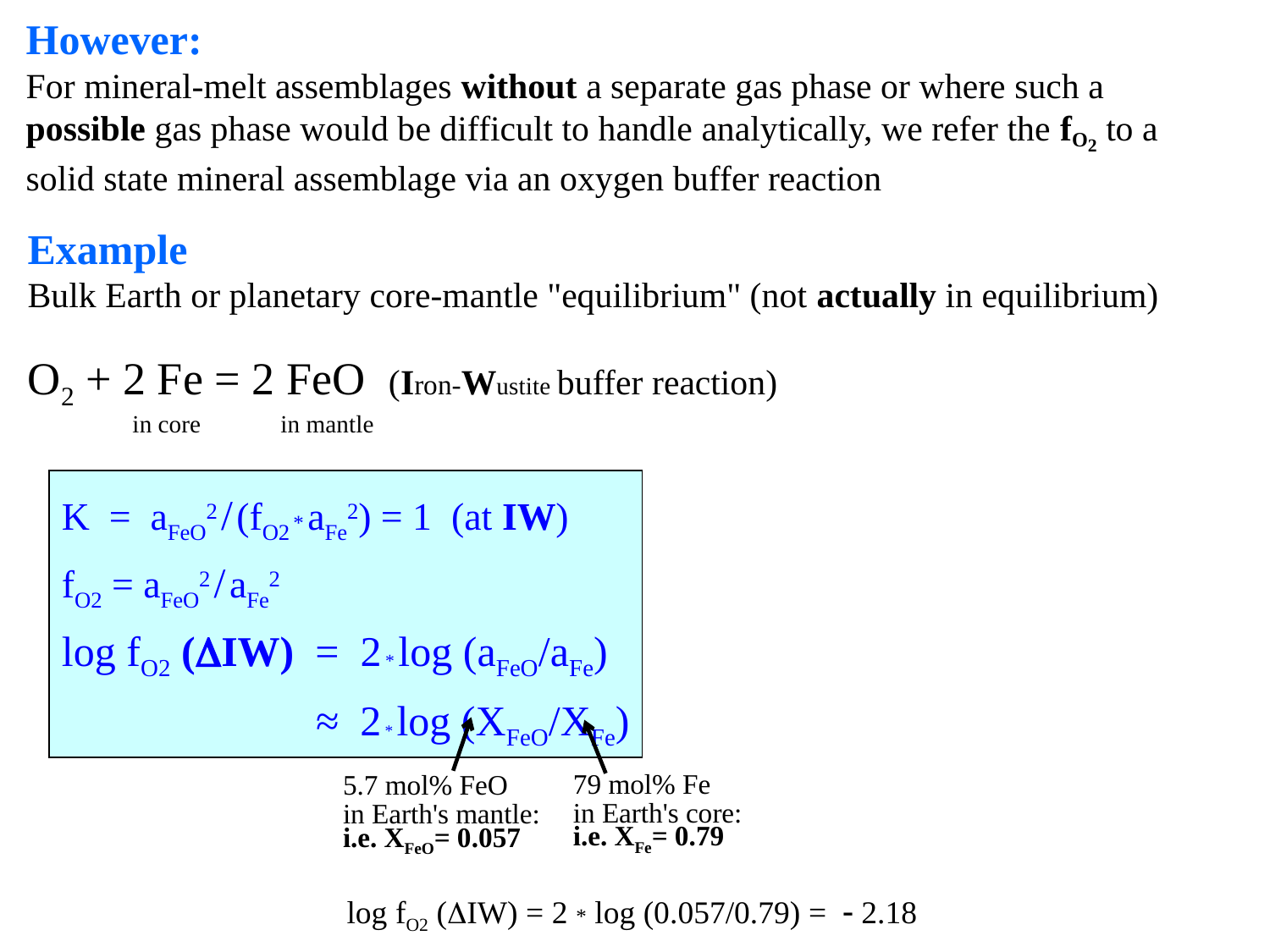

However:
For mineral-melt assemblages without a separate gas phase or where such a
possible gas phase would be difficult to handle analytically, we refer the fO2 to a
solid state mineral assemblage via an oxygen buffer reaction

Example
Bulk Earth or planetary core-mantle "equilibrium" (not actually in equilibrium)

O2 + 2 Fe = 2 FeO  (Iron-Wustite buffer reaction)
               in core             in mantle
K  =  aFeO2 / (fO2 * aFe2) = 1  (at IW)
fO2 = aFeO2 / aFe2
log fO2 (ΔIW)  =  2 * log (aFeO/aFe)
                        ≈  2 * log (XFeO/XFe)
79 mol% Fe
in Earth's core:
i.e. XFe= 0.79
5.7 mol% FeO
in Earth's mantle:
i.e. XFeO= 0.057
log fO2 (ΔIW) = 2 * log (0.057/0.79) =  − 2.18